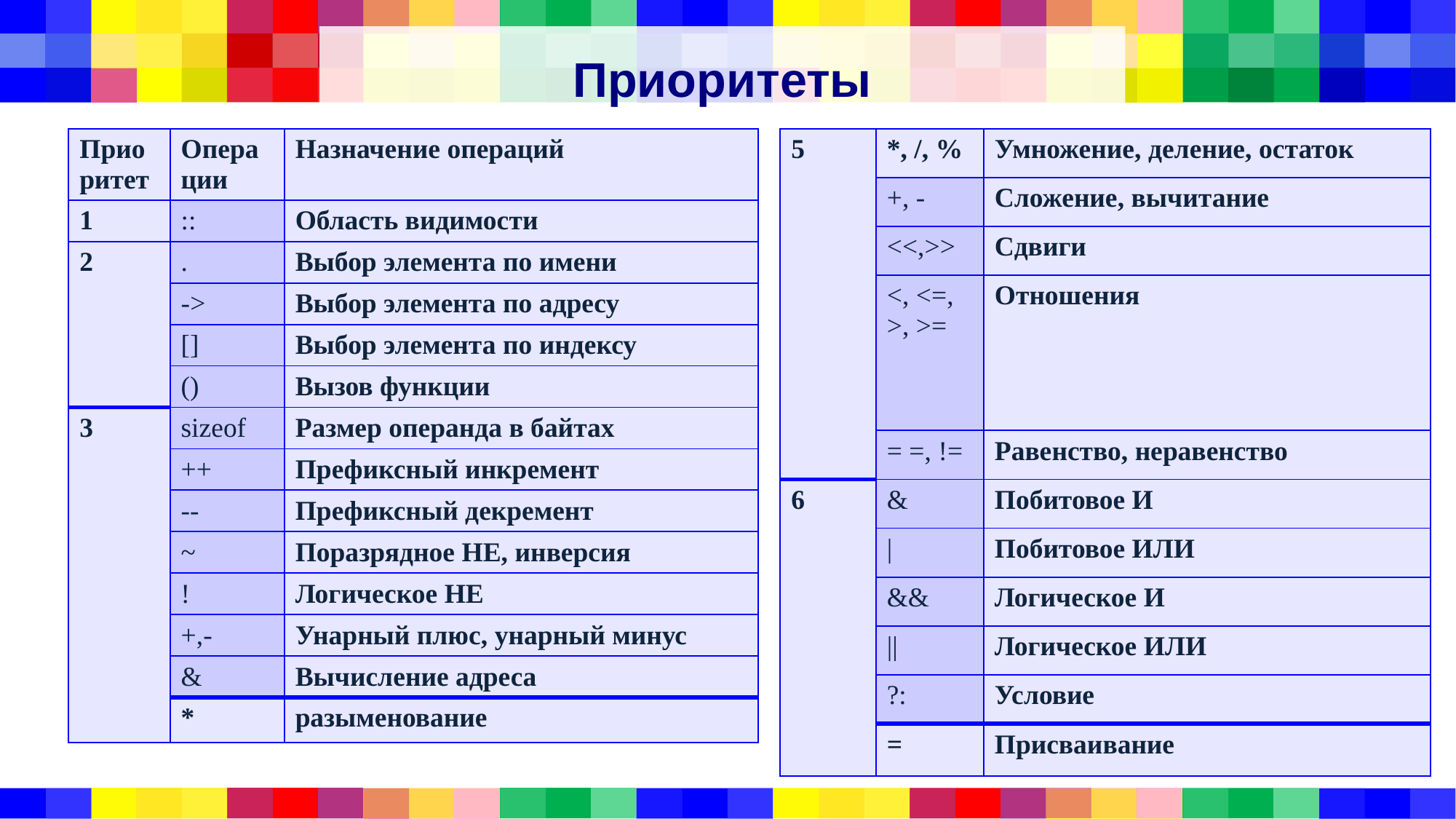

# Приоритеты
| 5 | \*, /, % | Умножение, деление, остаток |
| --- | --- | --- |
|  | +, - | Сложение, вычитание |
|  | <<,>> | Сдвиги |
|  | <, <=, >, >= | Отношения |
|  | = =, != | Равенство, неравенство |
| 6 | & | Побитовое И |
|  | | | Побитовое ИЛИ |
|  | && | Логическое И |
|  | || | Логическое ИЛИ |
|  | ?: | Условие |
|  | = | Присваивание |
| Приоритет | Операции | Назначение операций |
| --- | --- | --- |
| 1 | :: | Область видимости |
| 2 | . | Выбор элемента по имени |
|  | -> | Выбор элемента по адресу |
|  | [] | Выбор элемента по индексу |
|  | () | Вызов функции |
| 3 | sizeof | Размер операнда в байтах |
|  | ++ | Префиксный инкремент |
|  | -- | Префиксный декремент |
|  | ~ | Поразрядное НЕ, инверсия |
|  | ! | Логическое НЕ |
|  | +,- | Унарный плюс, унарный минус |
|  | & | Вычисление адреса |
|  | \* | разыменование |